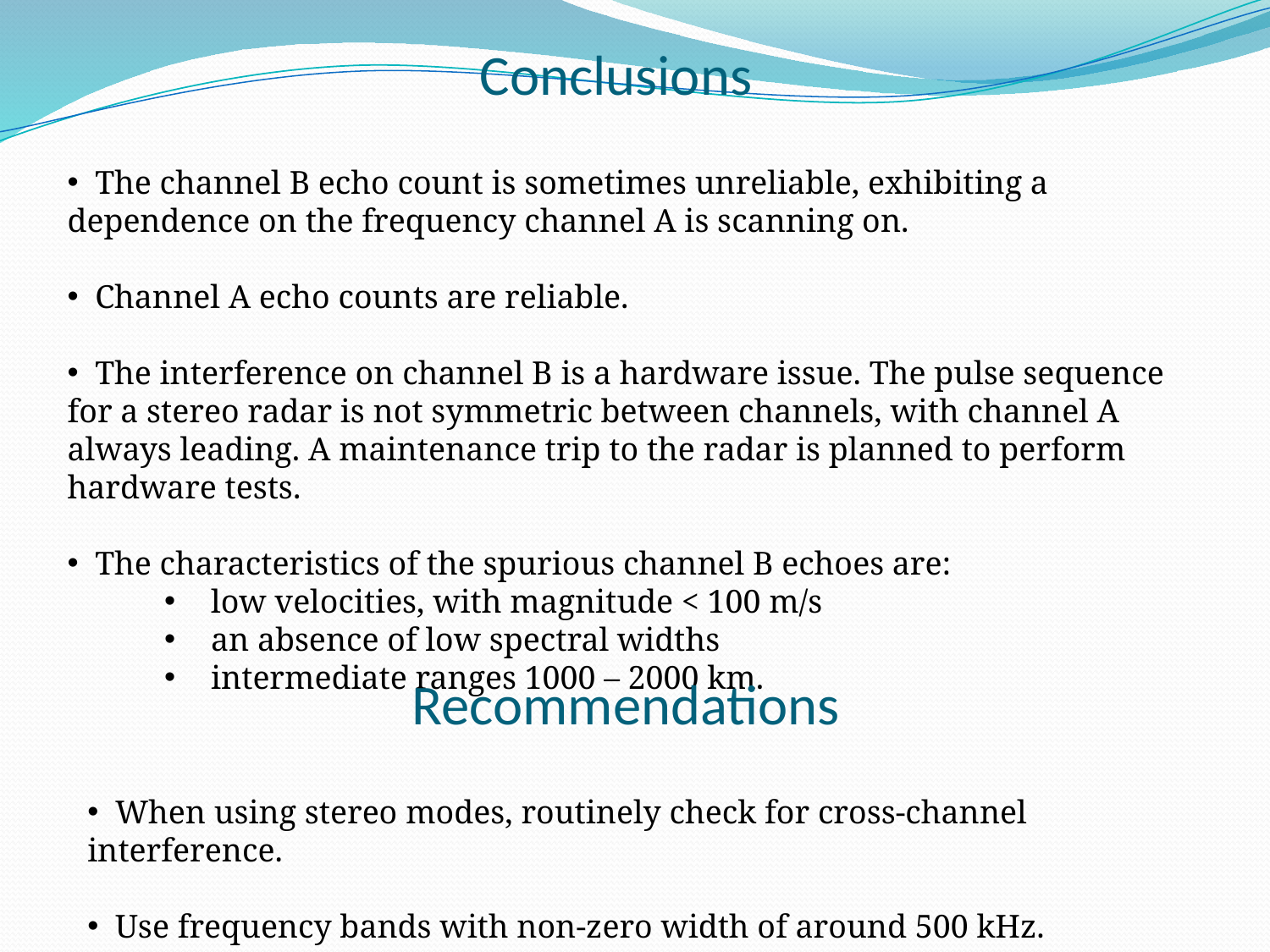

# Conclusions
  The channel B echo count is sometimes unreliable, exhibiting a dependence on the frequency channel A is scanning on.

  Channel A echo counts are reliable.

  The interference on channel B is a hardware issue. The pulse sequence for a stereo radar is not symmetric between channels, with channel A always leading. A maintenance trip to the radar is planned to perform hardware tests.

  The characteristics of the spurious channel B echoes are:
  low velocities, with magnitude < 100 m/s
  an absence of low spectral widths
  intermediate ranges 1000 – 2000 km.

Recommendations
  When using stereo modes, routinely check for cross-channel interference.

  Use frequency bands with non-zero width of around 500 kHz.